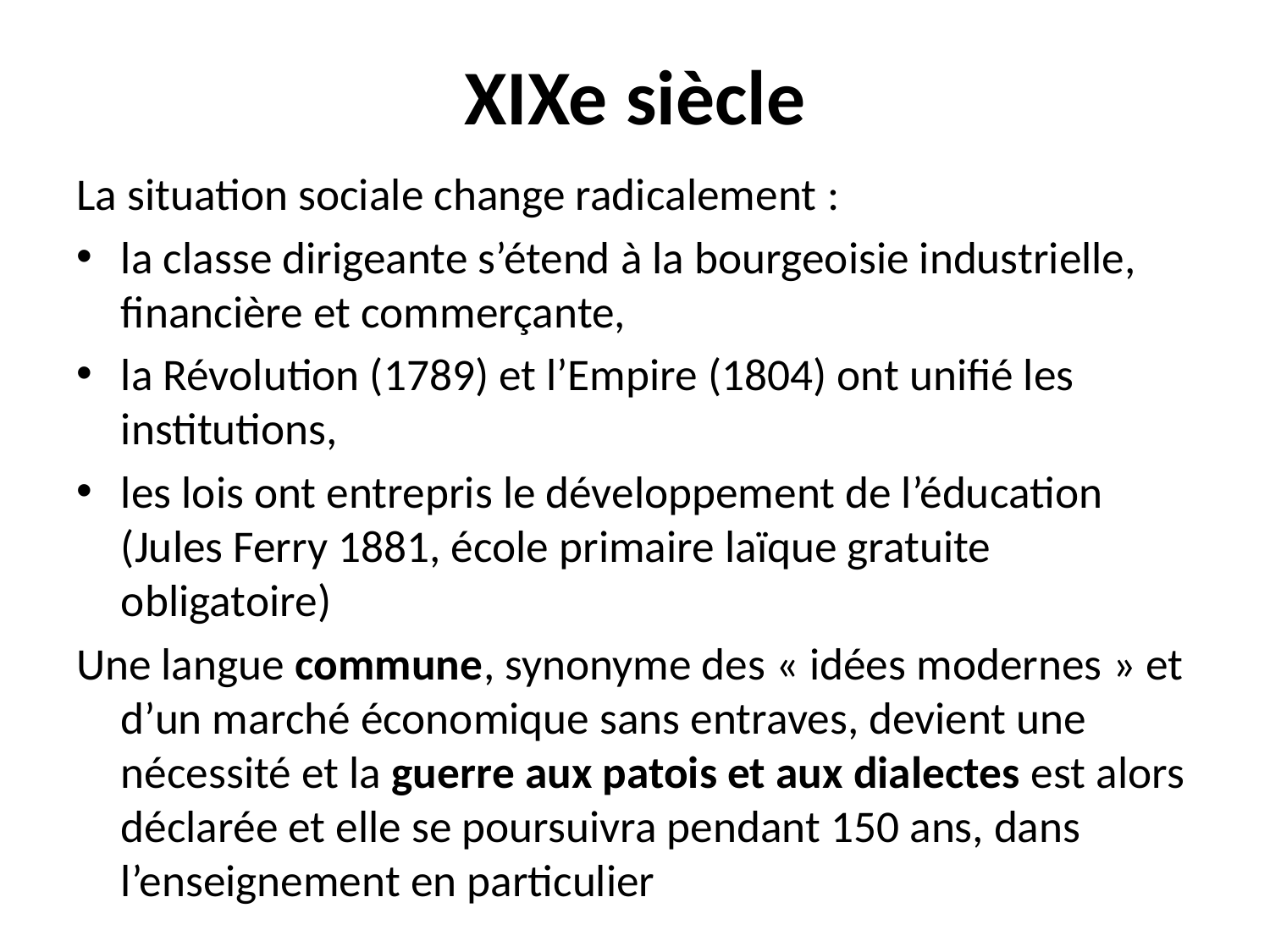

# XIXe siècle
La situation sociale change radicalement :
la classe dirigeante s’étend à la bourgeoisie industrielle, financière et commerçante,
la Révolution (1789) et l’Empire (1804) ont unifié les institutions,
les lois ont entrepris le développement de l’éducation (Jules Ferry 1881, école primaire laïque gratuite obligatoire)
Une langue commune, synonyme des « idées modernes » et d’un marché économique sans entraves, devient une nécessité et la guerre aux patois et aux dialectes est alors déclarée et elle se poursuivra pendant 150 ans, dans l’enseignement en particulier